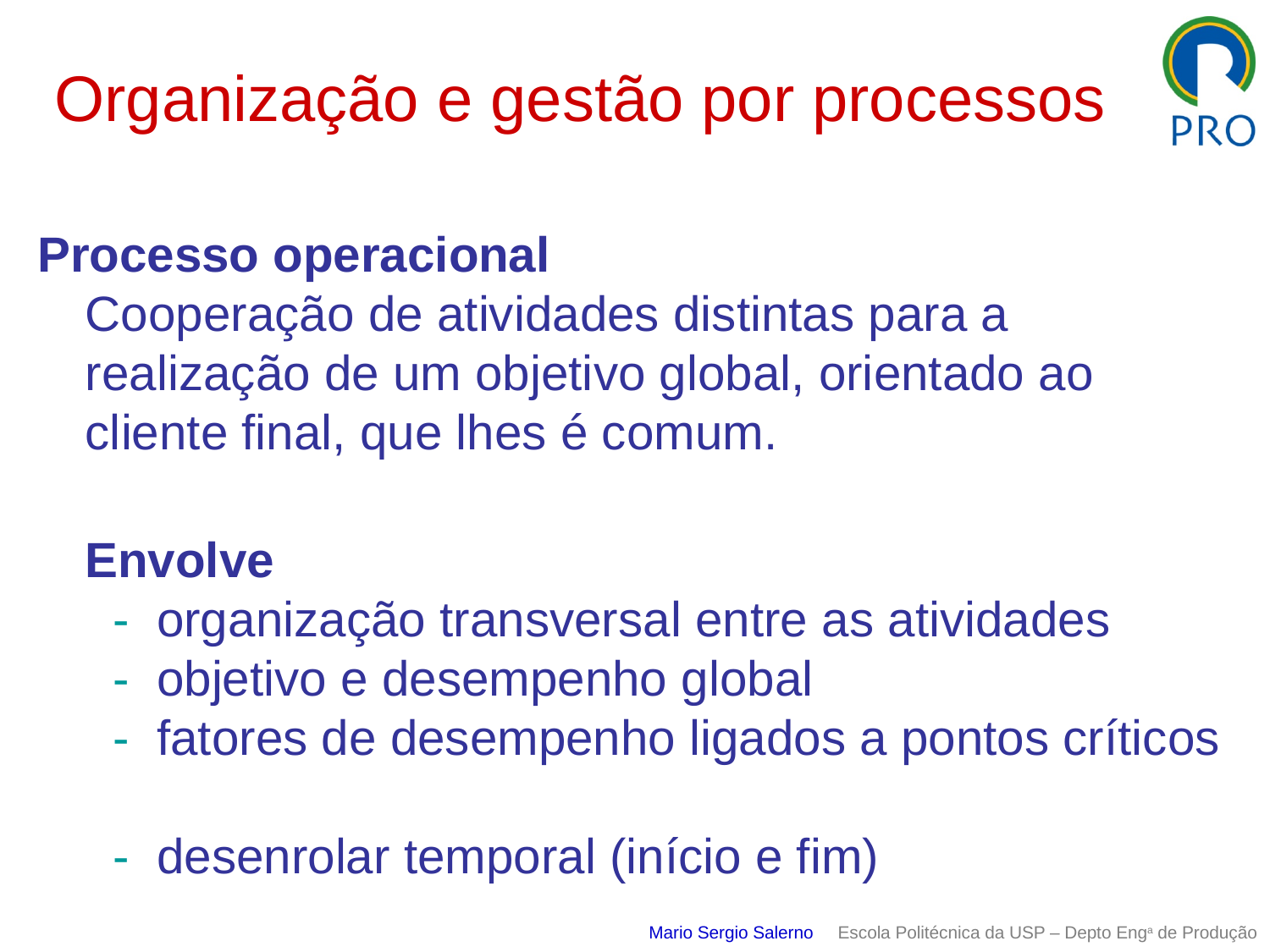

# Organização e gestão por processos
Processo operacional
Cooperação de atividades distintas para a realização de um objetivo global, orientado ao cliente final, que lhes é comum.
Envolve
  -  organização transversal entre as atividades
  -  objetivo e desempenho global
  -  fatores de desempenho ligados a pontos críticos
  -  desenrolar temporal (início e fim)

Mario Sergio Salerno     Escola Politécnica da USP – Depto Enga de Produção